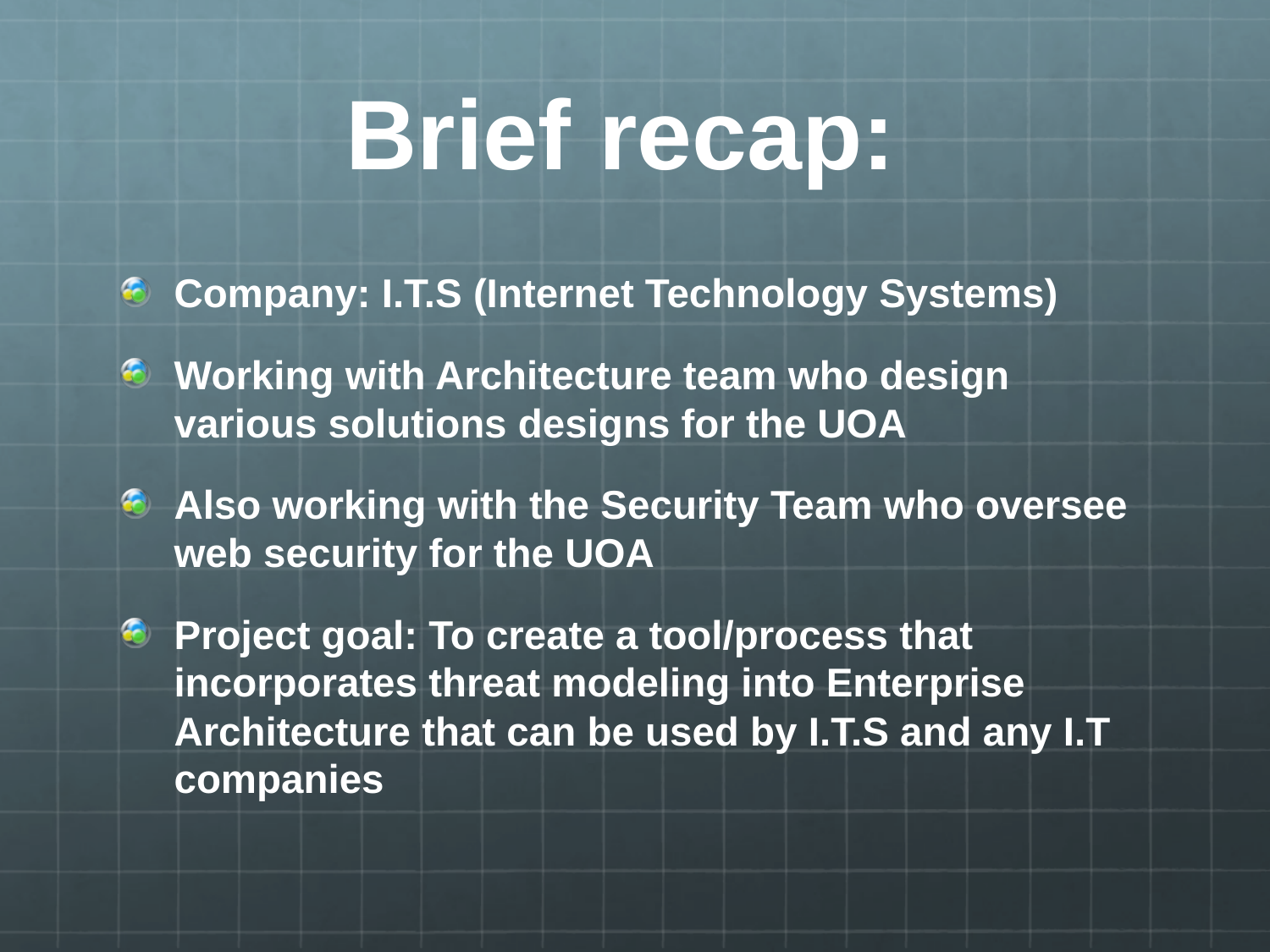

# Brief recap:
Company: I.T.S (Internet Technology Systems)
Working with Architecture team who design various solutions designs for the UOA
Also working with the Security Team who oversee web security for the UOA
Project goal: To create a tool/process that incorporates threat modeling into Enterprise Architecture that can be used by I.T.S and any I.T companies